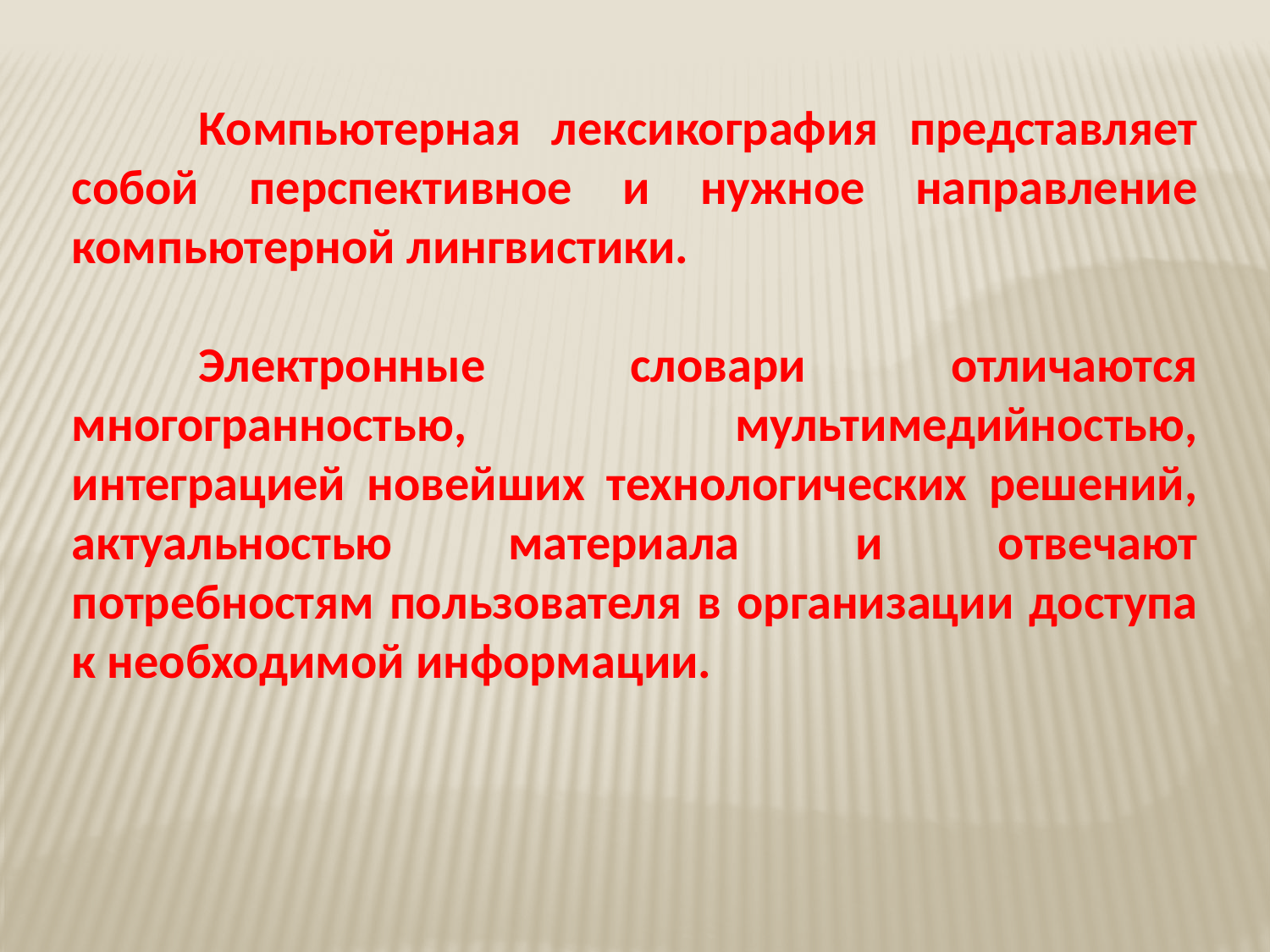

Компьютерная лексикография представляет собой перспективное и нужное направление компьютерной лингвистики.

	Электронные словари отличаются многогранностью, мультимедийностью, интеграцией новейших технологических решений, актуальностью материала и отвечают потребностям пользователя в организации доступа к необходимой информации.